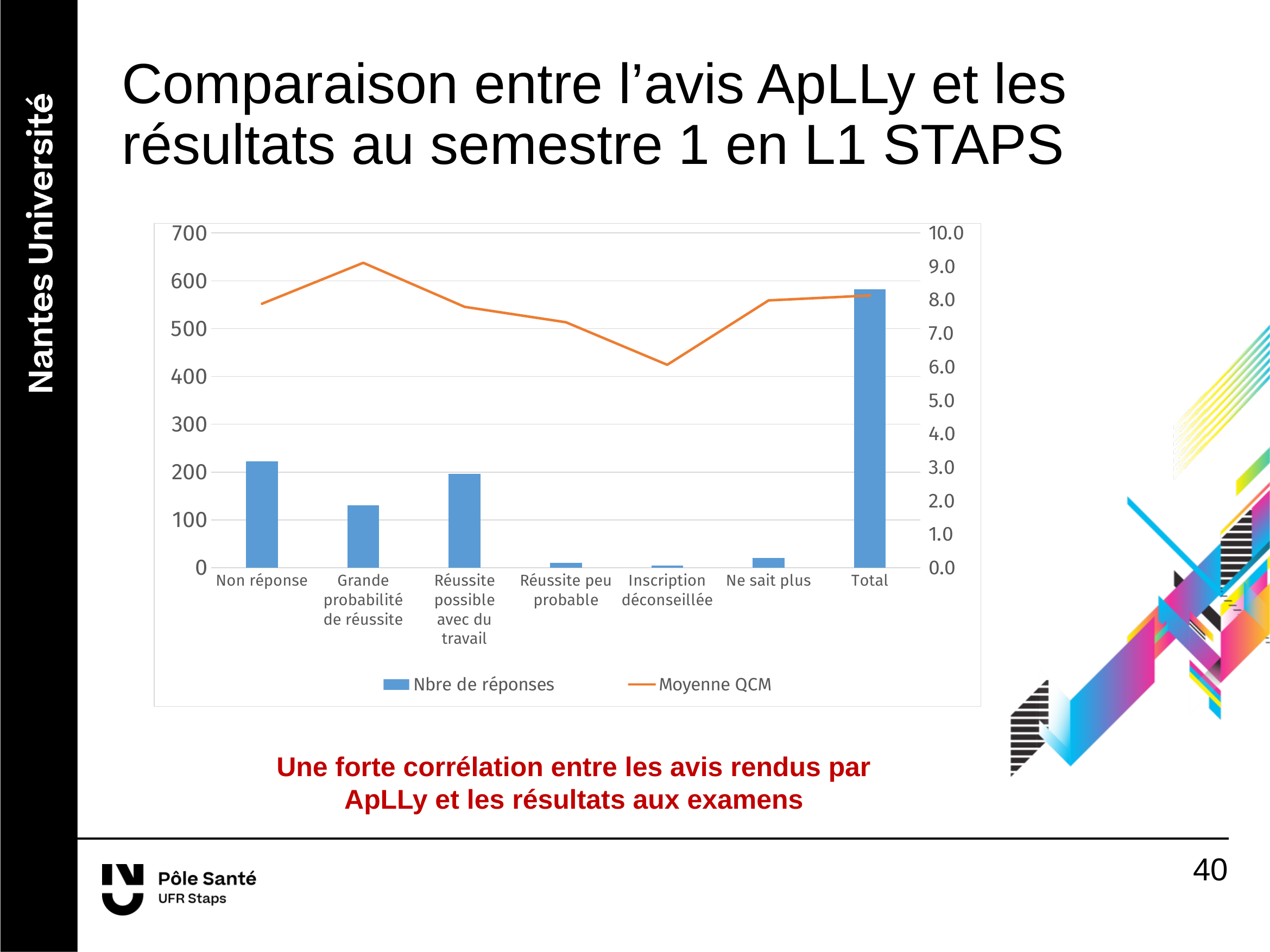

Comparaison entre l’avis ApLLy et les résultats au semestre 1 en L1 STAPS

### Chart

| Category | Nbre de réponses | Moyenne QCM |
|---|---|---|
| Non réponse | 222.0 | 7.885752688172043 |
| Grande probabilité de réussite | 130.0 | 9.109200000000001 |
| Réussite possible avec du travail | 196.0 | 7.794117647058823 |
| Réussite peu probable | 10.0 | 7.333333333333333 |
| Inscription déconseillée | 4.0 | 6.0625 |
| Ne sait plus | 20.0 | 7.9868421052631575 |
| Total | 582.0 | 8.133333333333333 |
Une forte corrélation entre les avis rendus par ApLLy et les résultats aux examens
40